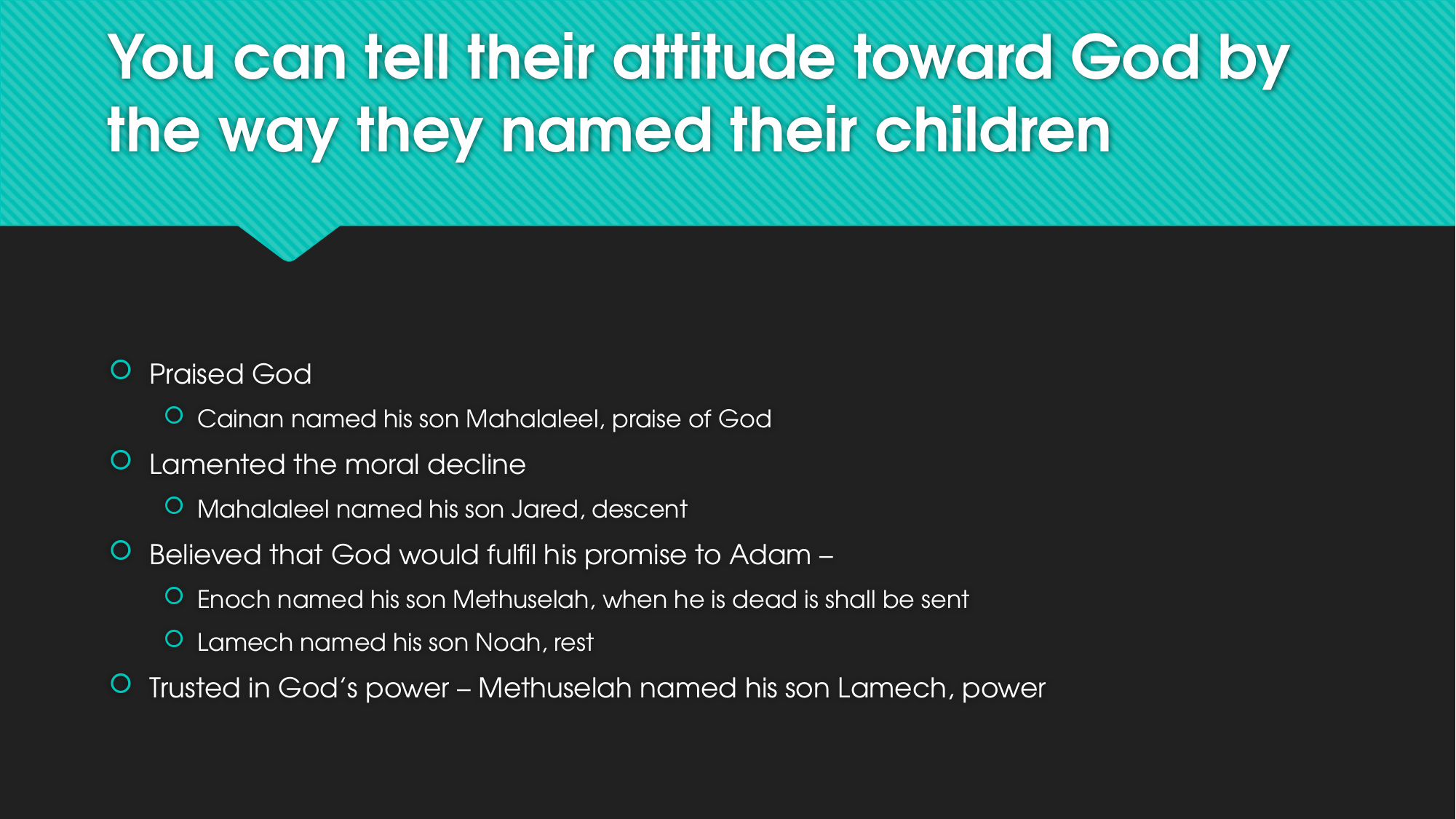

# You can tell their attitude toward God by the way they named their children
Praised God
Cainan named his son Mahalaleel, praise of God
Lamented the moral decline
Mahalaleel named his son Jared, descent
Believed that God would fulfil his promise to Adam –
Enoch named his son Methuselah, when he is dead is shall be sent
Lamech named his son Noah, rest
Trusted in God’s power – Methuselah named his son Lamech, power